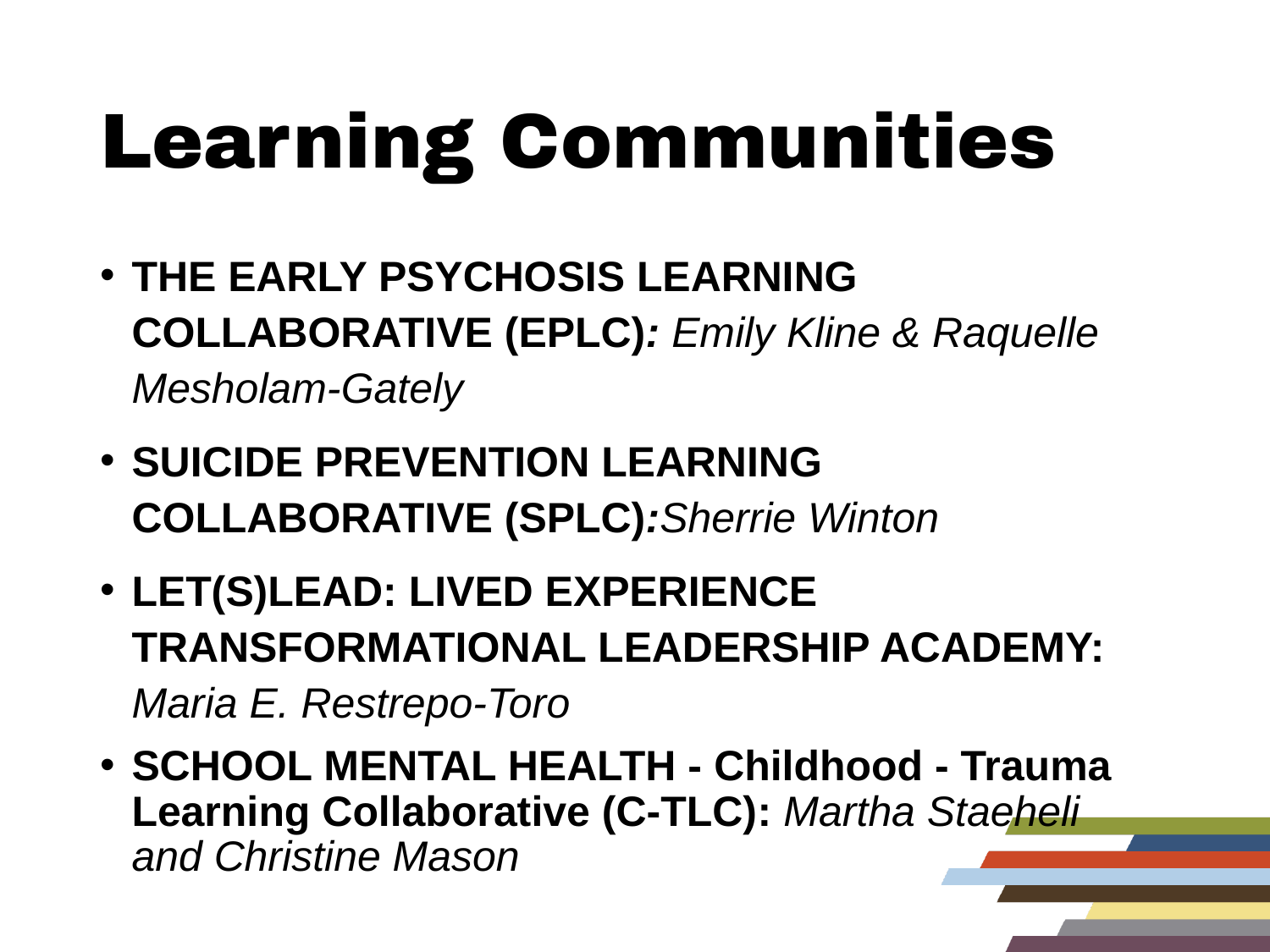

# Learning Communities
The Early Psychosis Learning Collaborative (EPLC): Emily Kline & Raquelle Mesholam-Gately
Suicide Prevention Learning Collaborative (SPLC):Sherrie Winton
Let(s)lead: Lived Experience Transformational Leadership Academy: Maria E. Restrepo-Toro
School Mental Health - Childhood - Trauma Learning Collaborative (C-TLC): Martha Staeheli and Christine Mason